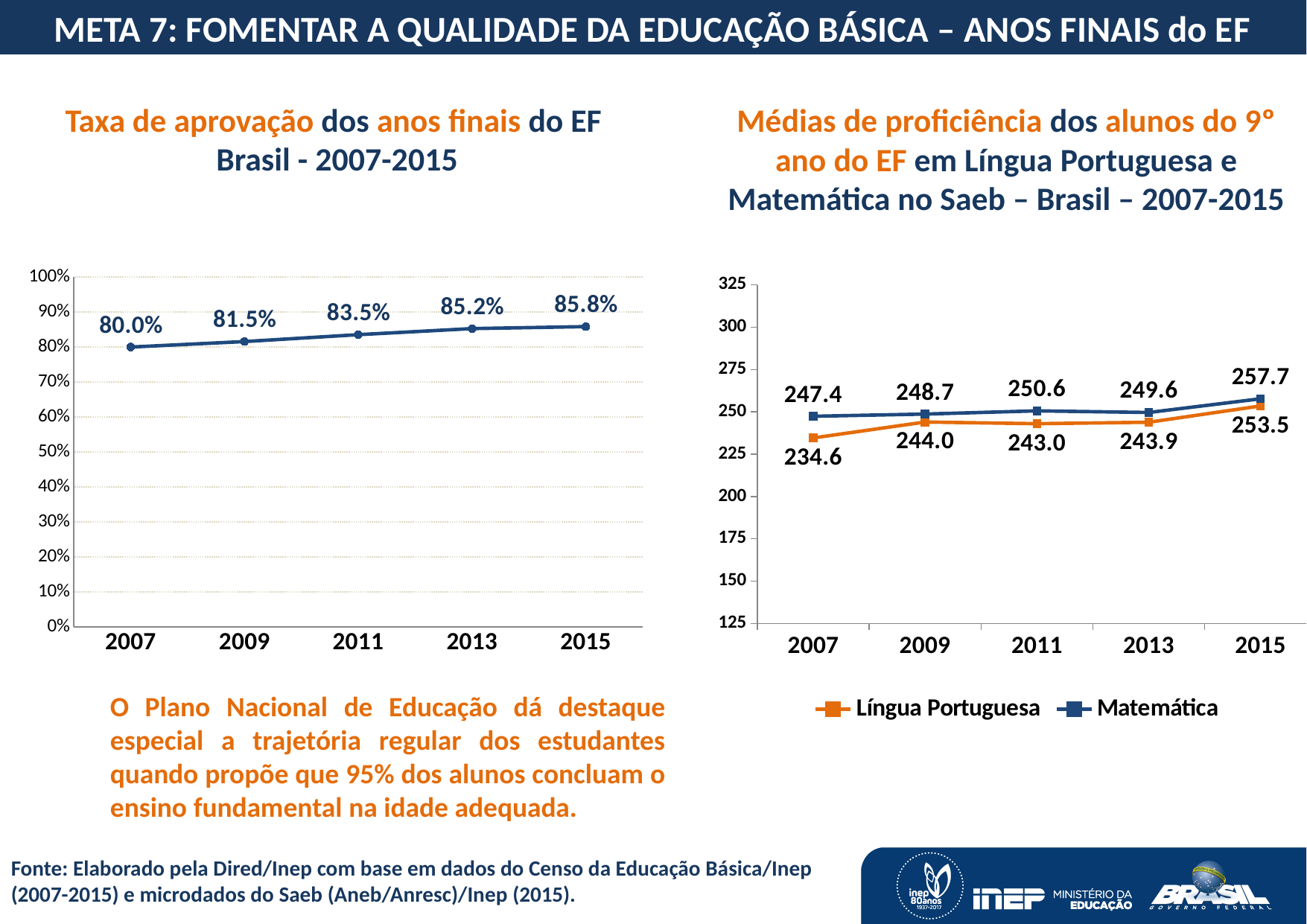

META 7: FOMENTAR A QUALIDADE DA EDUCAÇÃO BÁSICA – ANOS FINAIS do EF
Médias de proficiência dos alunos do 9º ano do EF em Língua Portuguesa e Matemática no Saeb – Brasil – 2007-2015
Taxa de aprovação dos anos finais do EF  Brasil - 2007-2015

### Chart

| Category | Anos Finais |
|---|---|
| 2007 | 0.7995327441022829 |
| 2009 | 0.8152587256085012 |
| 2011 | 0.8349371464363269 |
| 2013 | 0.8522237227812242 |
| 2015 | 0.857918183841815 |

### Chart

| Category | Língua Portuguesa | Matemática |
|---|---|---|
| 2007 | 234.6 | 247.4 |
| 2009 | 244.0 | 248.7 |
| 2011 | 243.0 | 250.6 |
| 2013 | 243.87 | 249.64 |
| 2015 | 253.5 | 257.73 |
O Plano Nacional de Educação dá destaque especial a trajetória regular dos estudantes quando propõe que 95% dos alunos concluam o ensino fundamental na idade adequada.
Fonte: Elaborado pela Dired/Inep com base em dados do Censo da Educação Básica/Inep (2007-2015) e microdados do Saeb (Aneb/Anresc)/Inep (2015).